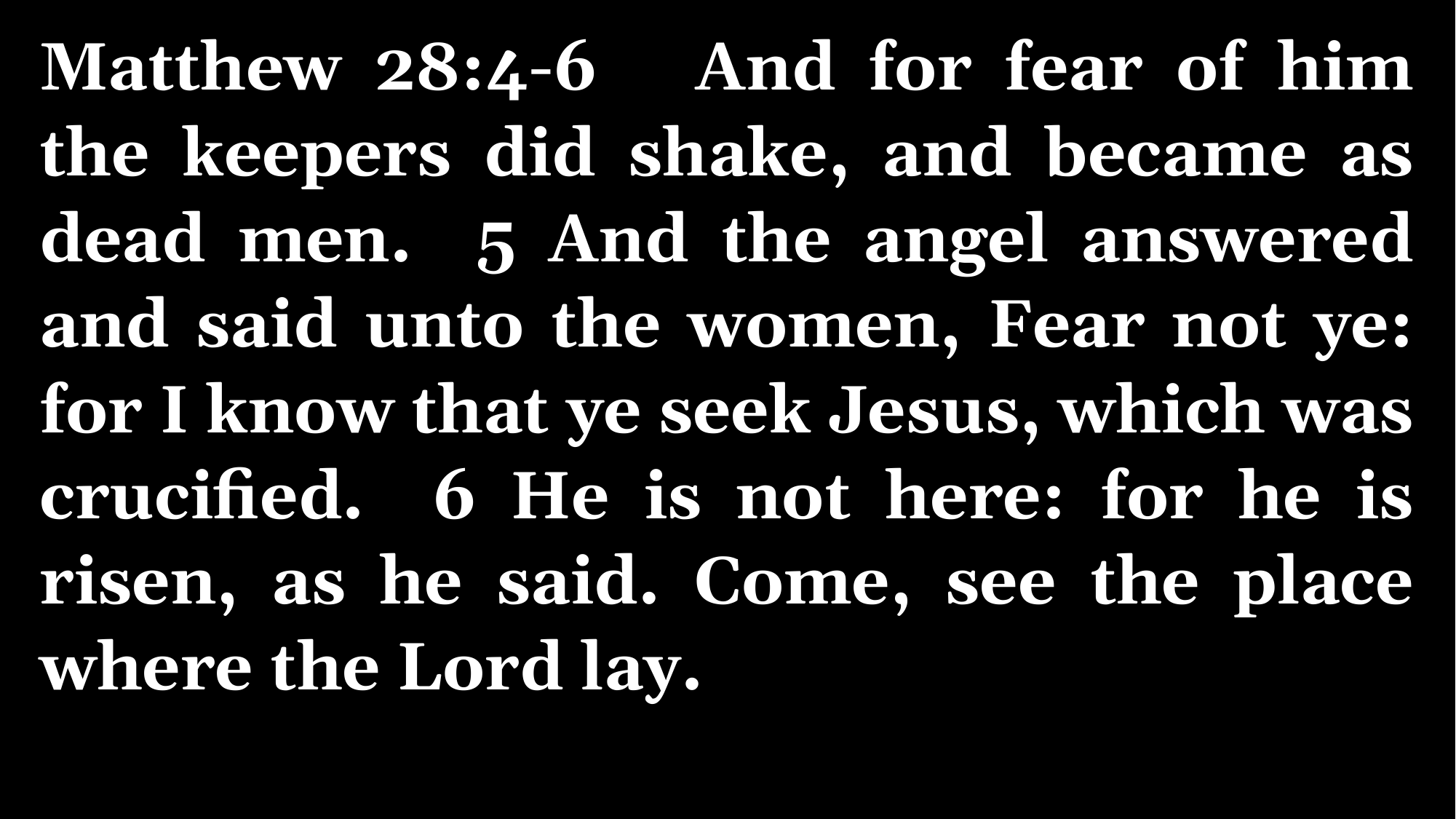

Matthew 28:4-6   And for fear of him the keepers did shake, and became as dead men.  5 And the angel answered and said unto the women, Fear not ye: for I know that ye seek Jesus, which was crucified.  6 He is not here: for he is risen, as he said. Come, see the place where the Lord lay.